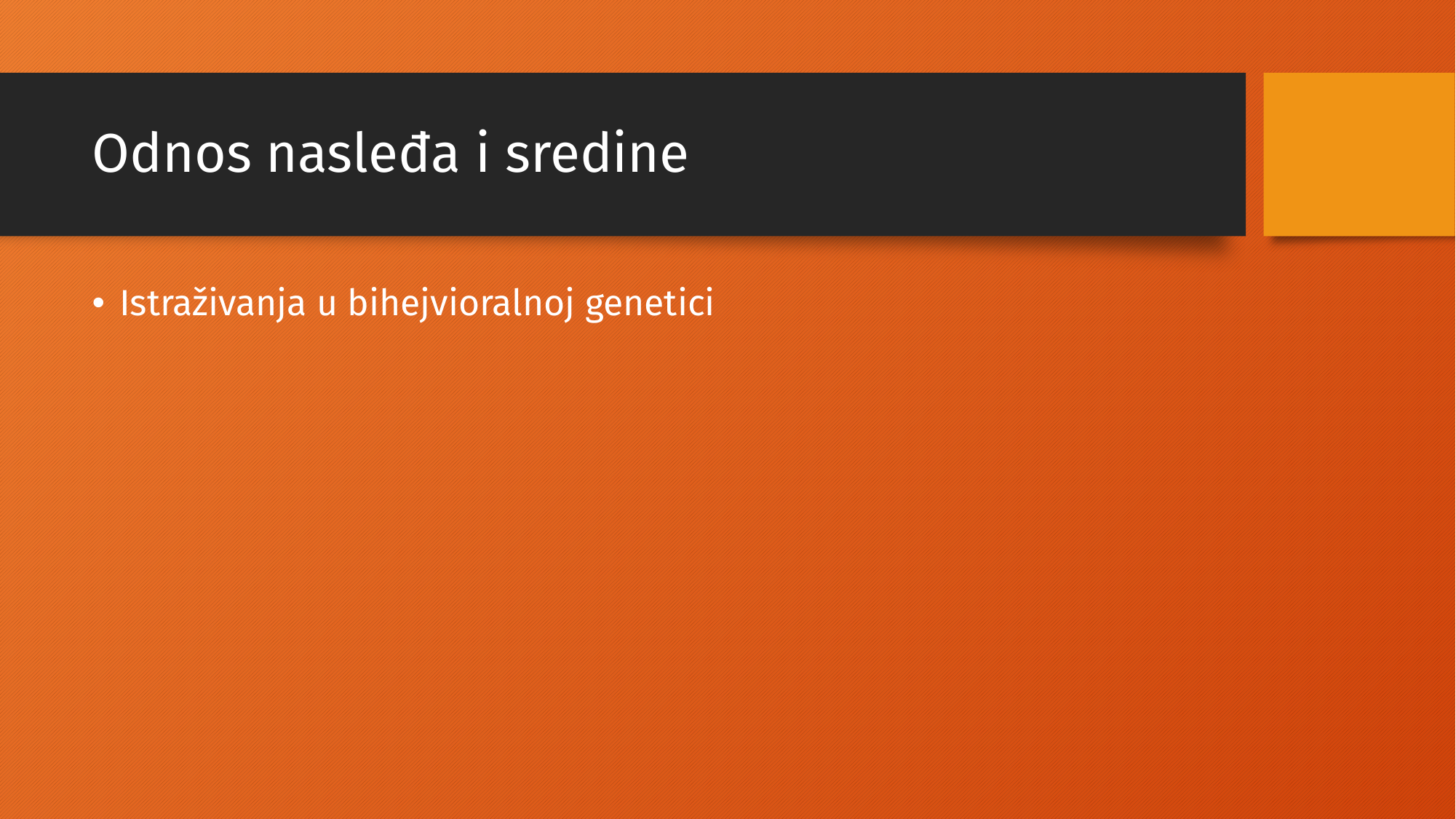

# Odnos nasleđa i sredine
Istraživanja u bihejvioralnoj genetici